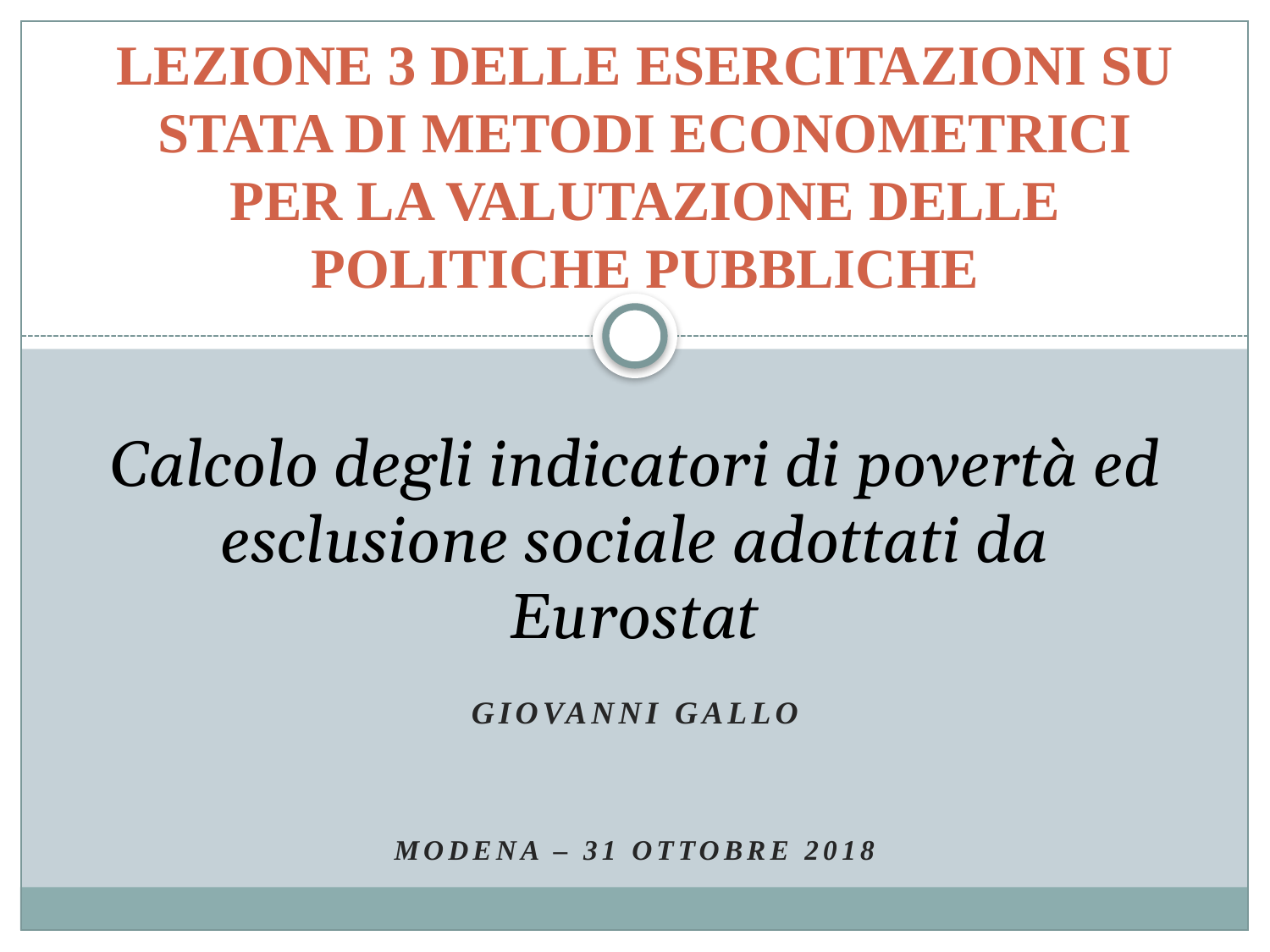

# Lezione 3 delle esercitazioni su Stata di Metodi econometrici per la valutazione delle politiche pubbliche
Calcolo degli indicatori di povertà ed esclusione sociale adottati da Eurostat
Giovanni Gallo
Modena – 31 Ottobre 2018